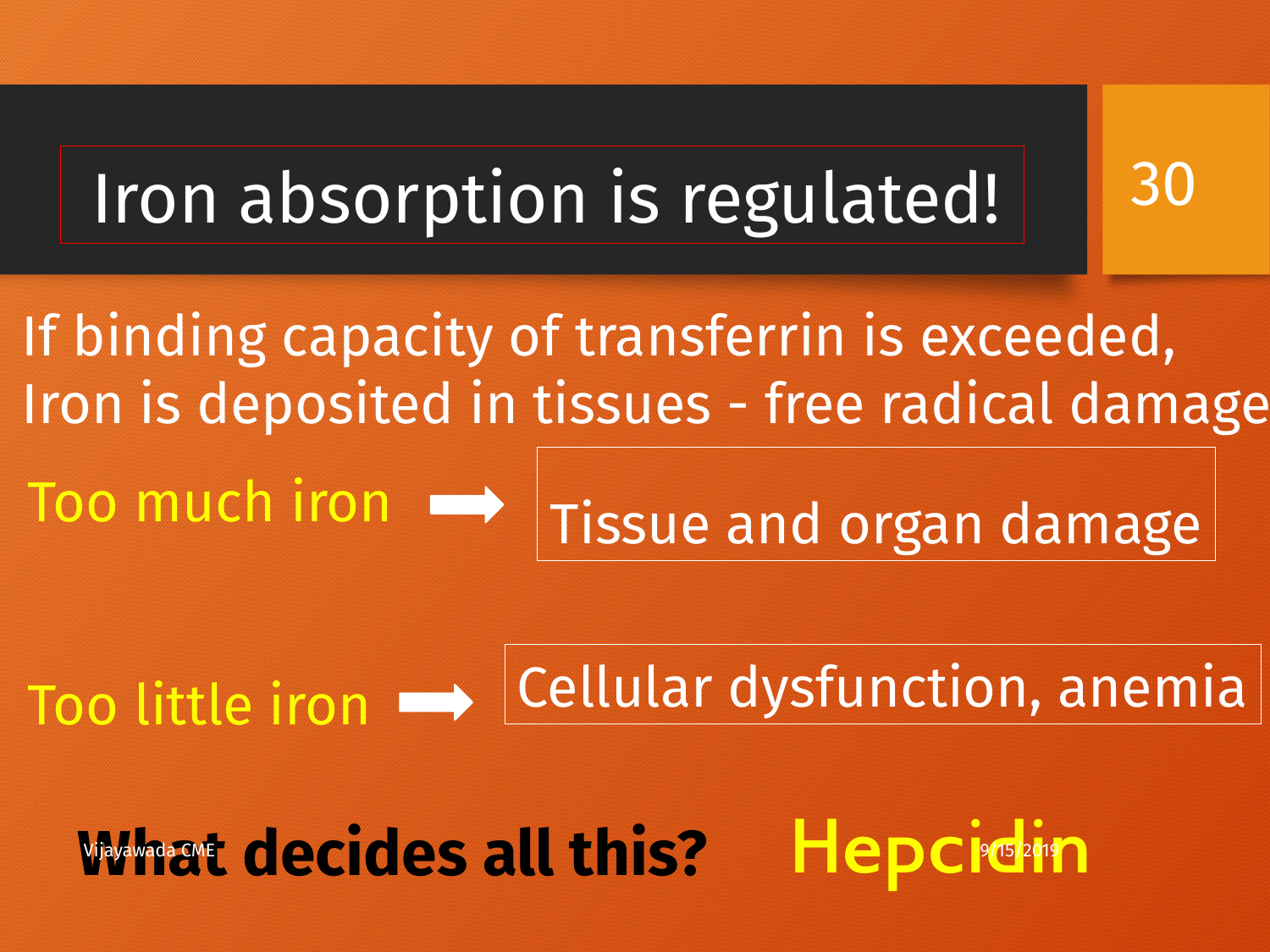

30
 Iron absorption is regulated!
If binding capacity of transferrin is exceeded,
Iron is deposited in tissues - free radical damage
Too much iron

Too little iron
Tissue and organ damage

Cellular dysfunction, anemia

Hepcidin
What decides all this?
9/15/2019
Vijayawada CME